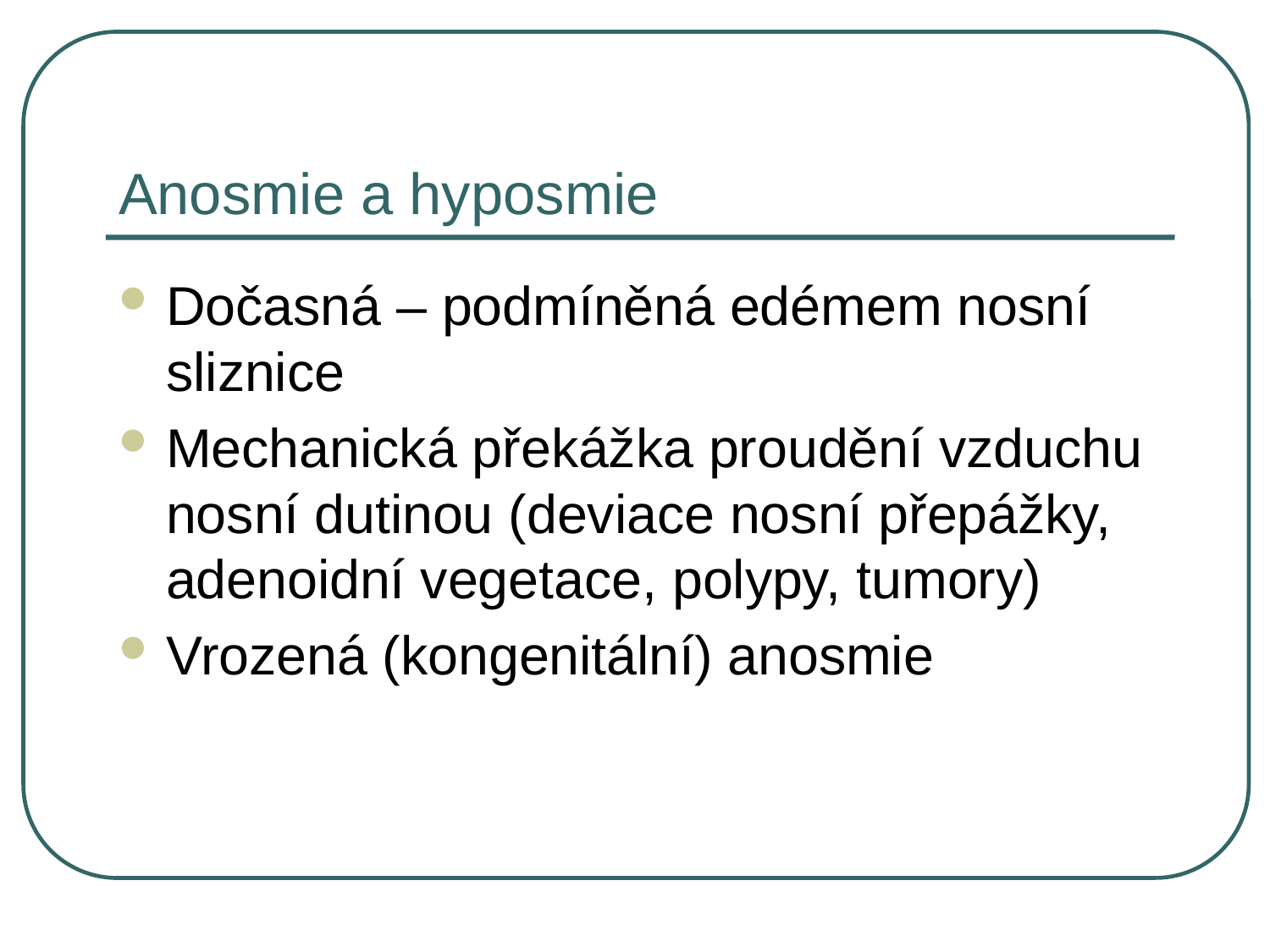

# Anosmie a hyposmie
Dočasná – podmíněná edémem nosní sliznice
Mechanická překážka proudění vzduchu nosní dutinou (deviace nosní přepážky, adenoidní vegetace, polypy, tumory)
Vrozená (kongenitální) anosmie